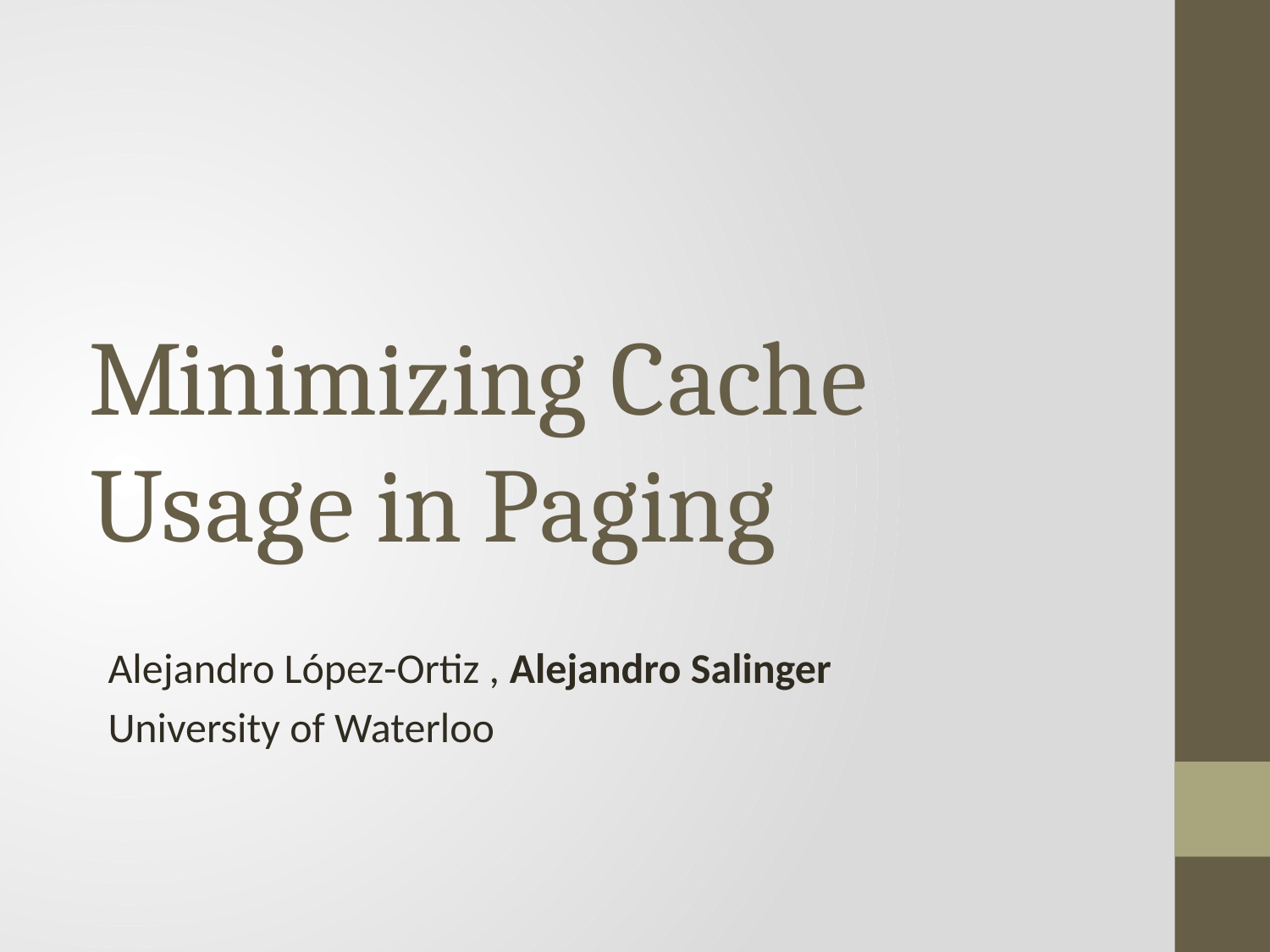

# Minimizing Cache Usage in Paging
Alejandro López-Ortiz , Alejandro Salinger
University of Waterloo